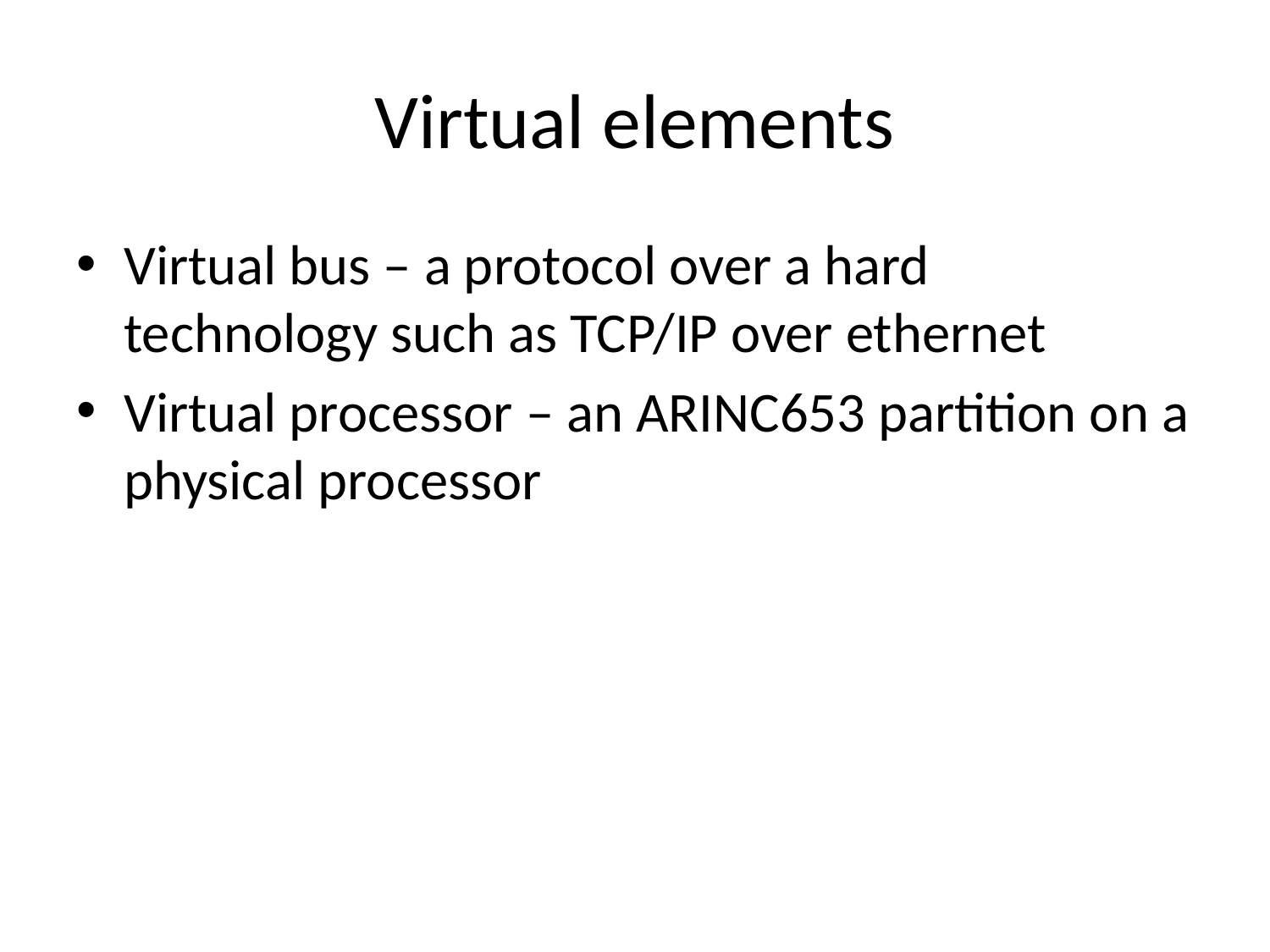

# Virtual elements
Virtual bus – a protocol over a hard technology such as TCP/IP over ethernet
Virtual processor – an ARINC653 partition on a physical processor